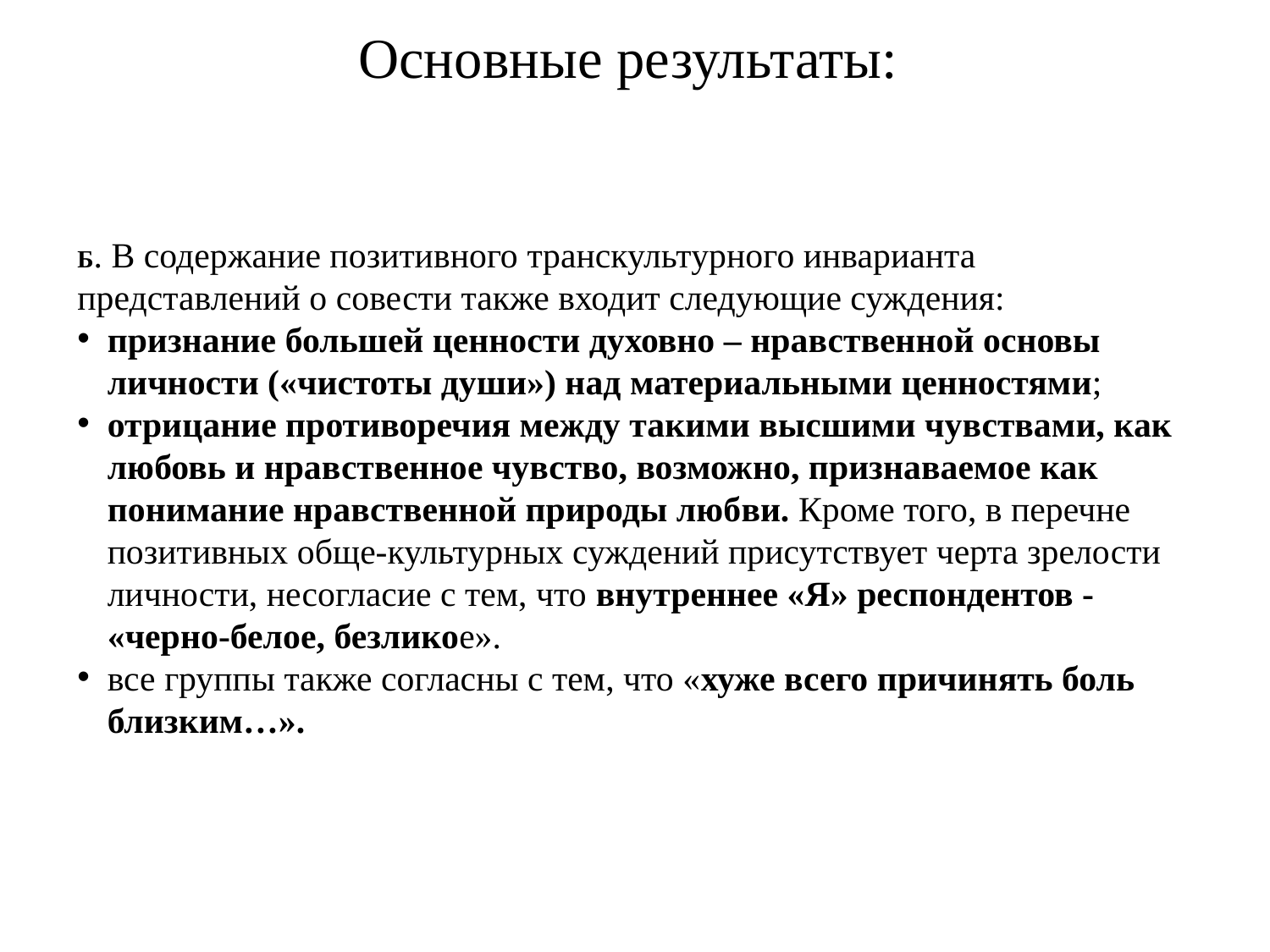

Основные результаты:
Б. В содержание позитивного транскультурного инварианта представлений о совести также входит следующие суждения:
признание большей ценности духовно – нравственной основы личности («чистоты души») над материальными ценностями;
отрицание противоречия между такими высшими чувствами, как любовь и нравственное чувство, возможно, признаваемое как понимание нравственной природы любви. Кроме того, в перечне позитивных обще-культурных суждений присутствует черта зрелости личности, несогласие с тем, что внутреннее «Я» респондентов - «черно-белое, безликое».
все группы также согласны с тем, что «хуже всего причинять боль близким…».